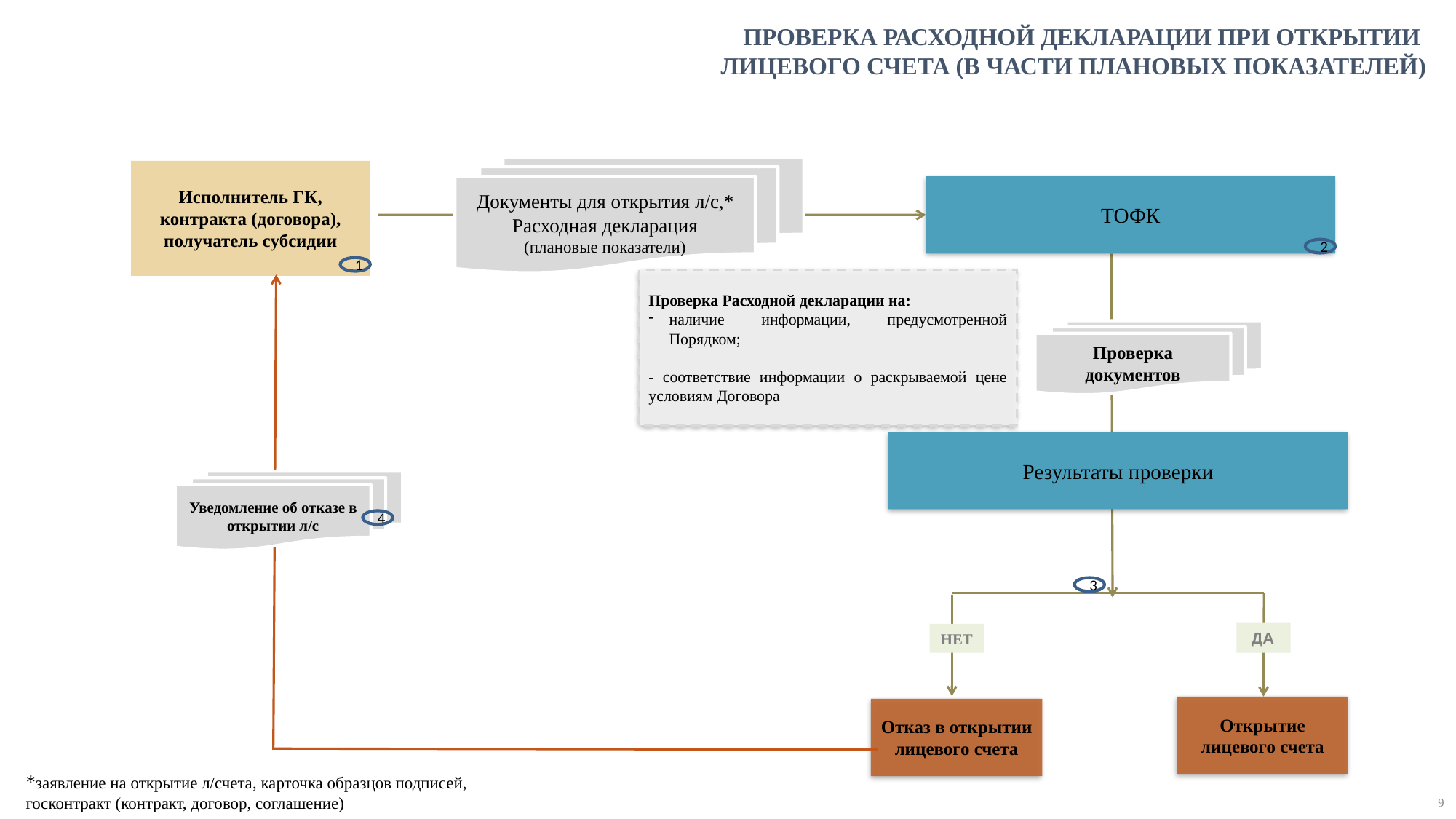

ПРОВЕРКА РАСХОДНОЙ ДЕКЛАРАЦИИ ПРИ ОТКРЫТИИ
ЛИЦЕВОГО СЧЕТА (В ЧАСТИ ПЛАНОВЫХ ПОКАЗАТЕЛЕЙ)

Документы для открытия л/с,* Расходная декларация
(плановые показатели)
Исполнитель ГК, контракта (договора), получатель субсидии
ТОФК
2
1
Проверка Расходной декларации на:
наличие информации, предусмотренной Порядком;

- соответствие информации о раскрываемой цене условиям Договора
Проверка документов
Результаты проверки
Уведомление об отказе в открытии л/с
4
3
 ДА
НЕТ
Открытие лицевого счета
Отказ в открытии лицевого счета
*заявление на открытие л/счета, карточка образцов подписей, госконтракт (контракт, договор, соглашение)
9